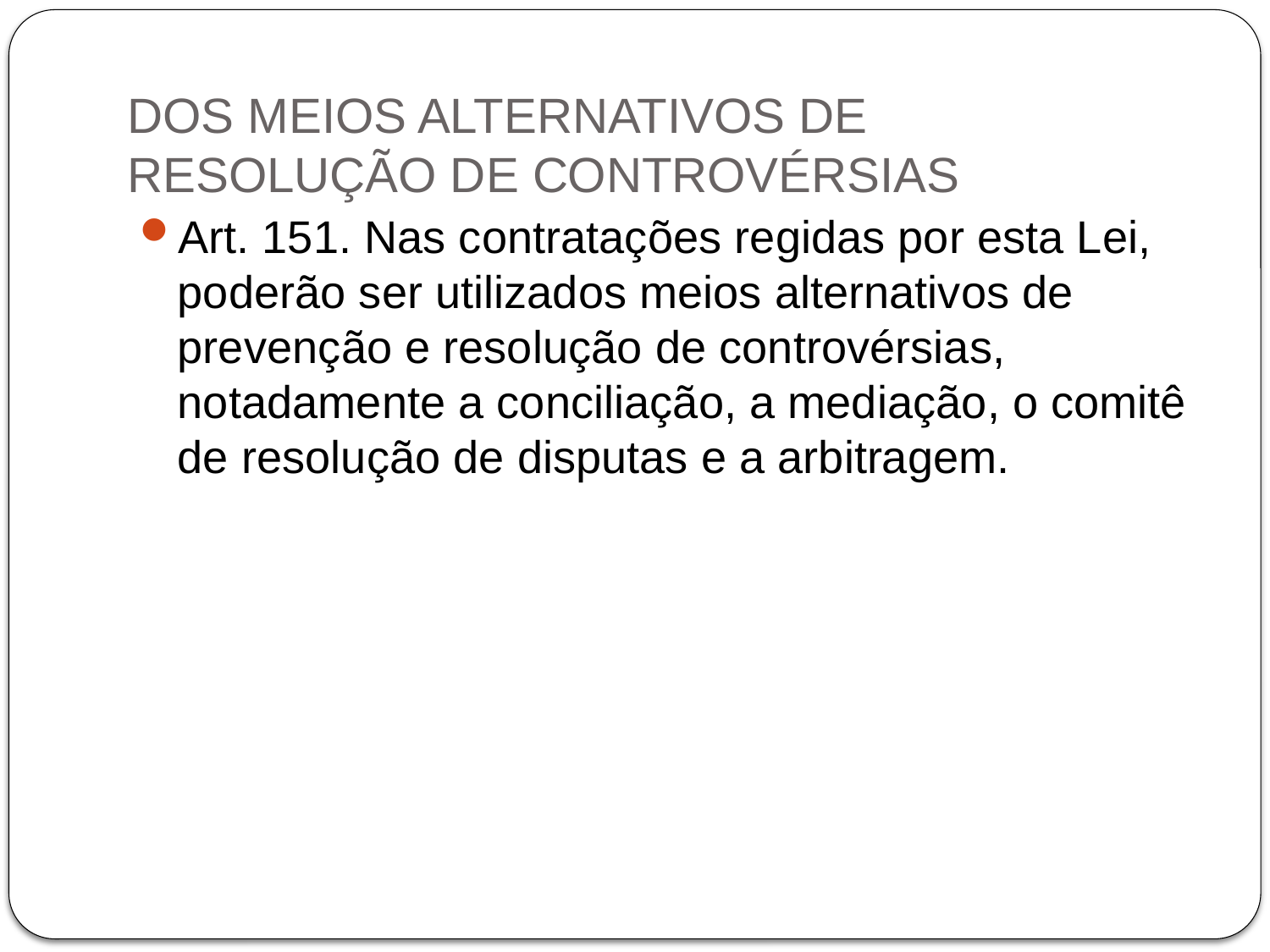

# DOS MEIOS ALTERNATIVOS DE RESOLUÇÃO DE CONTROVÉRSIAS
Art. 151. Nas contratações regidas por esta Lei, poderão ser utilizados meios alternativos de prevenção e resolução de controvérsias, notadamente a conciliação, a mediação, o comitê de resolução de disputas e a arbitragem.